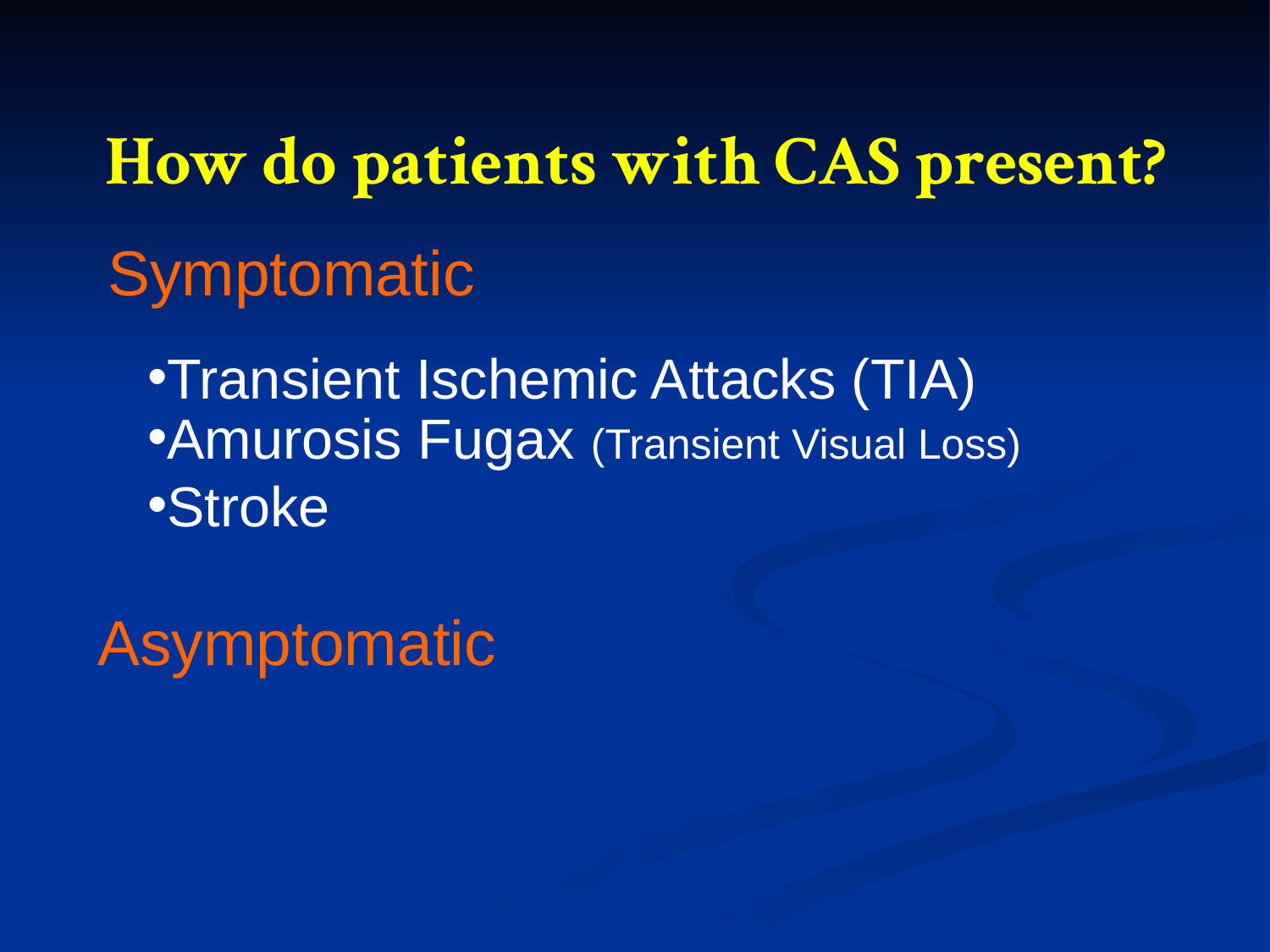

# How do patients with CAS present?
Symptomatic

Transient Ischemic Attacks (TIA)
Amurosis Fugax (Transient Visual Loss)
Stroke

Asymptomatic